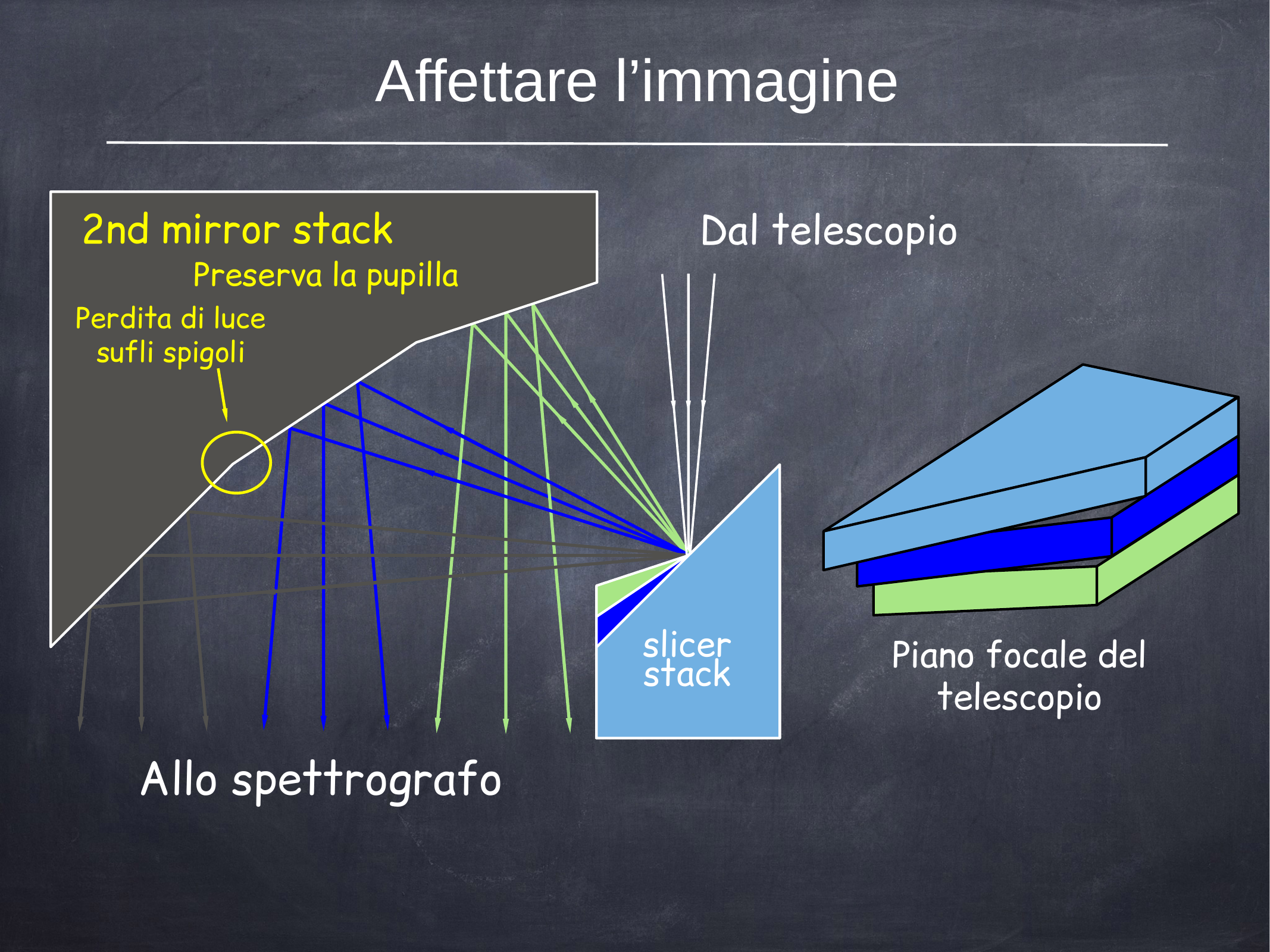

# Affettare l’immagine

2nd mirror stack
Dal telescopio
Preserva la pupilla

Perdita di luce sufli spigoli

slicer stack

Piano focale del telescopio
Allo spettrografo